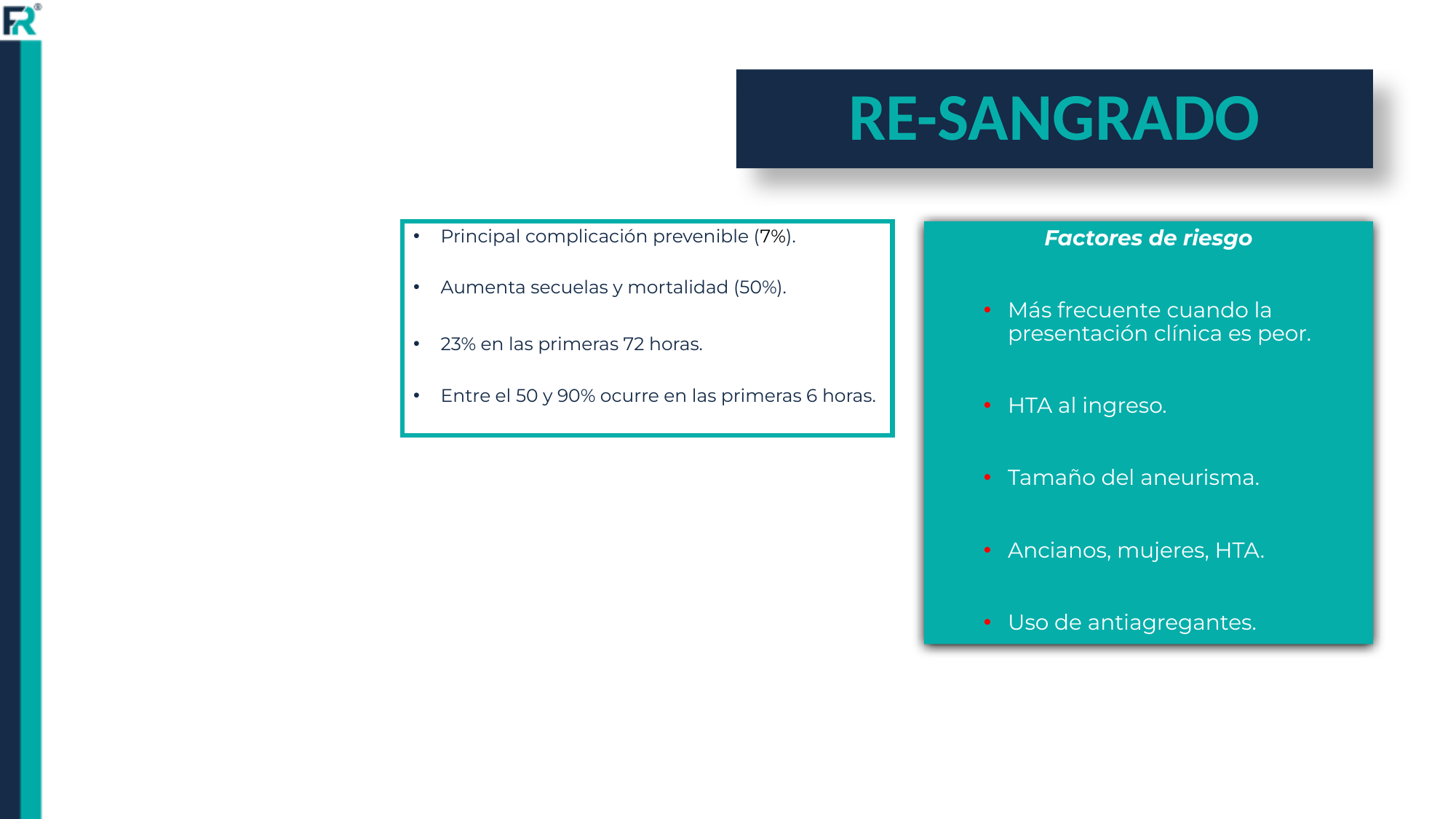

# RE-SANGRADO
Principal complicación prevenible (7%).

Aumenta secuelas y mortalidad (50%).

23% en las primeras 72 horas.

Entre el 50 y 90% ocurre en las primeras 6 horas.
Factores de riesgo

Más frecuente cuando la presentación clínica es peor.

HTA al ingreso.

Tamaño del aneurisma.

Ancianos, mujeres, HTA.

Uso de antiagregantes.